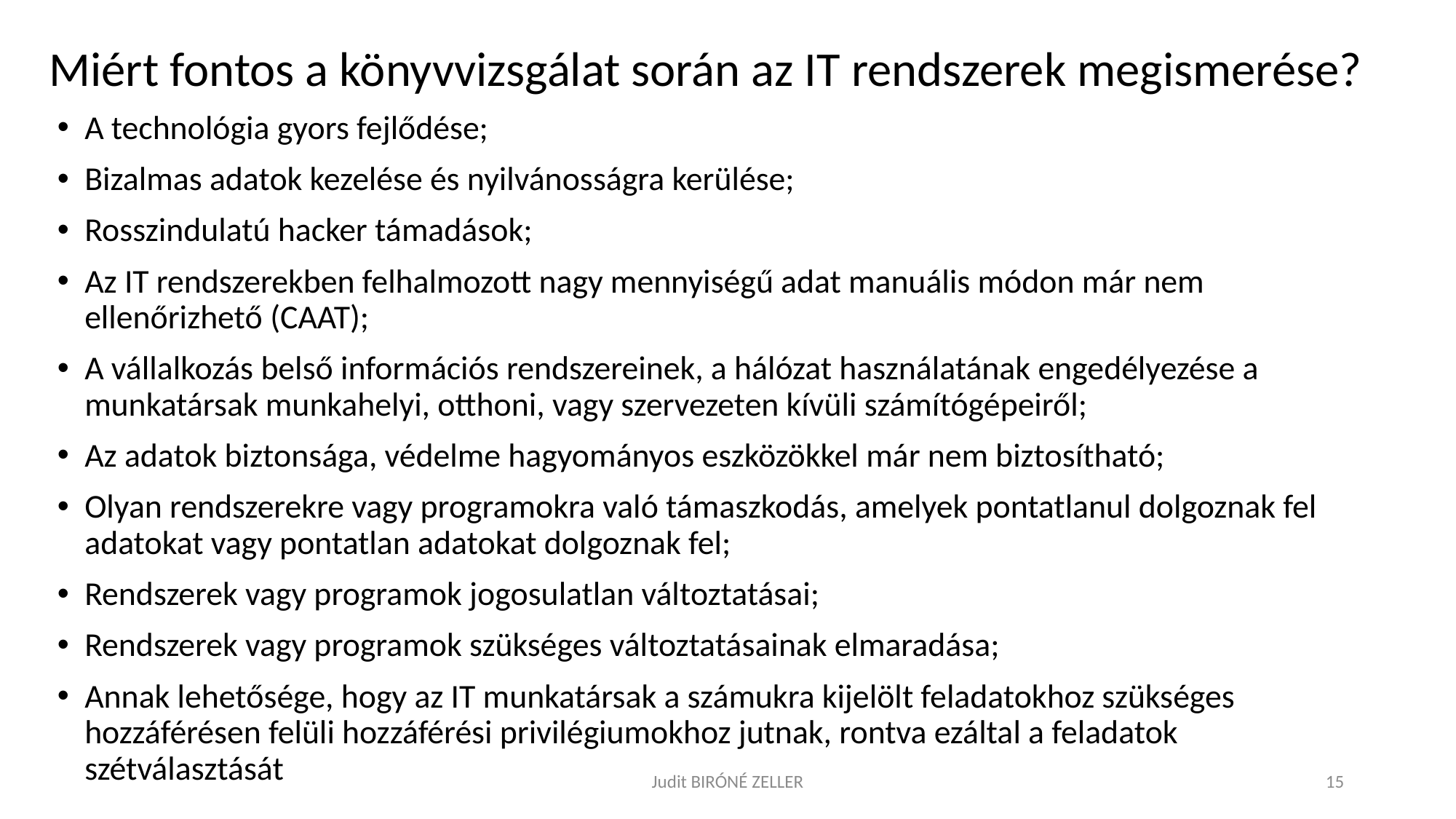

# Miért fontos a könyvvizsgálat során az IT rendszerek megismerése?
A technológia gyors fejlődése;
Bizalmas adatok kezelése és nyilvánosságra kerülése;
Rosszindulatú hacker támadások;
Az IT rendszerekben felhalmozott nagy mennyiségű adat manuális módon már nem ellenőrizhető (CAAT);
A vállalkozás belső információs rendszereinek, a hálózat használatának engedélyezése a munkatársak munkahelyi, otthoni, vagy szervezeten kívüli számítógépeiről;
Az adatok biztonsága, védelme hagyományos eszközökkel már nem biztosítható;
Olyan rendszerekre vagy programokra való támaszkodás, amelyek pontatlanul dolgoznak fel adatokat vagy pontatlan adatokat dolgoznak fel;
Rendszerek vagy programok jogosulatlan változtatásai;
Rendszerek vagy programok szükséges változtatásainak elmaradása;
Annak lehetősége, hogy az IT munkatársak a számukra kijelölt feladatokhoz szükséges hozzáférésen felüli hozzáférési privilégiumokhoz jutnak, rontva ezáltal a feladatok szétválasztását
Judit BIRÓNÉ ZELLER
15